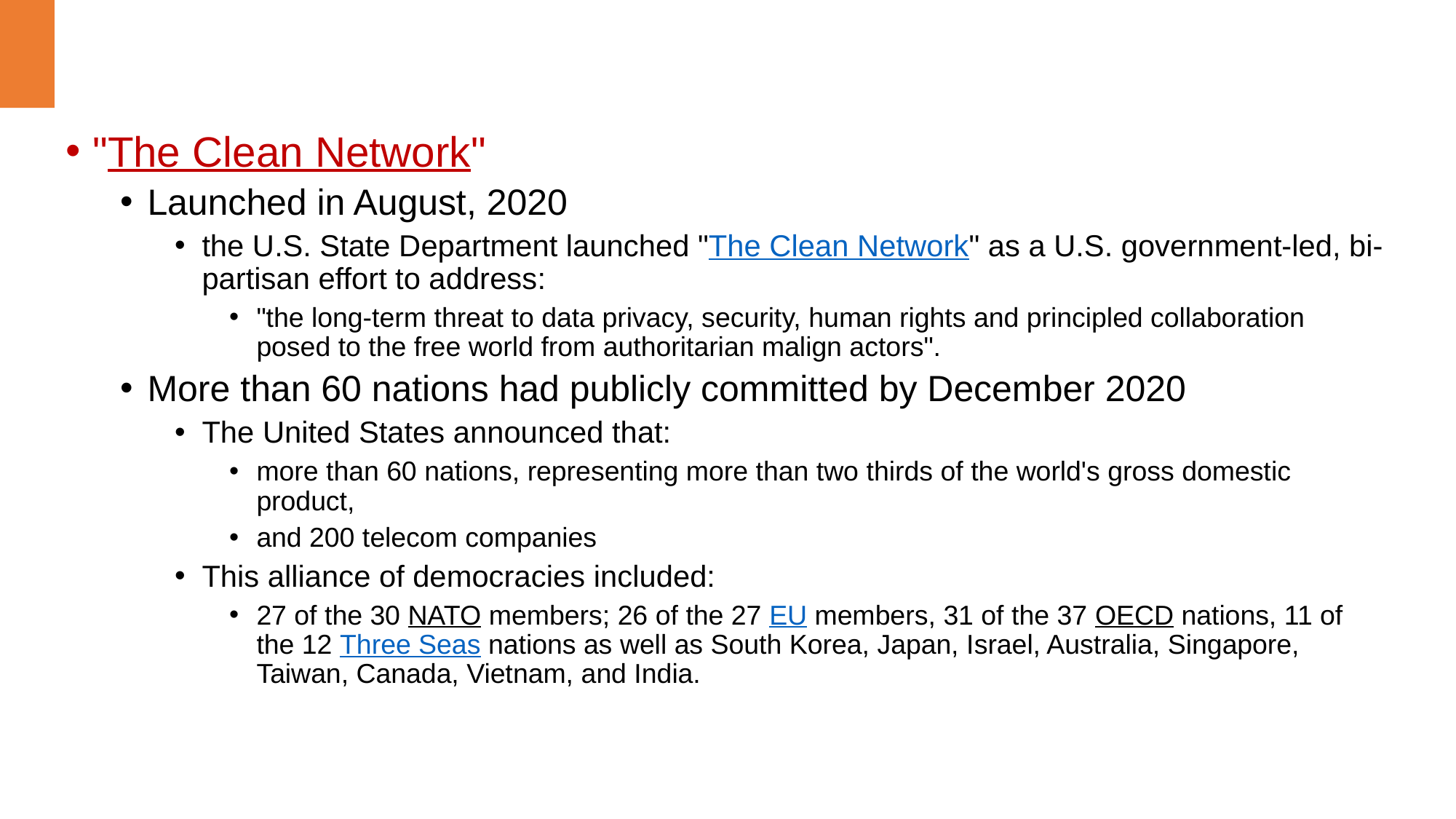

#
"The Clean Network"
Launched in August, 2020
the U.S. State Department launched "The Clean Network" as a U.S. government-led, bi-partisan effort to address:
"the long-term threat to data privacy, security, human rights and principled collaboration posed to the free world from authoritarian malign actors".
More than 60 nations had publicly committed by December 2020
The United States announced that:
more than 60 nations, representing more than two thirds of the world's gross domestic product,
and 200 telecom companies
This alliance of democracies included:
27 of the 30 NATO members; 26 of the 27 EU members, 31 of the 37 OECD nations, 11 of the 12 Three Seas nations as well as South Korea, Japan, Israel, Australia, Singapore, Taiwan, Canada, Vietnam, and India.